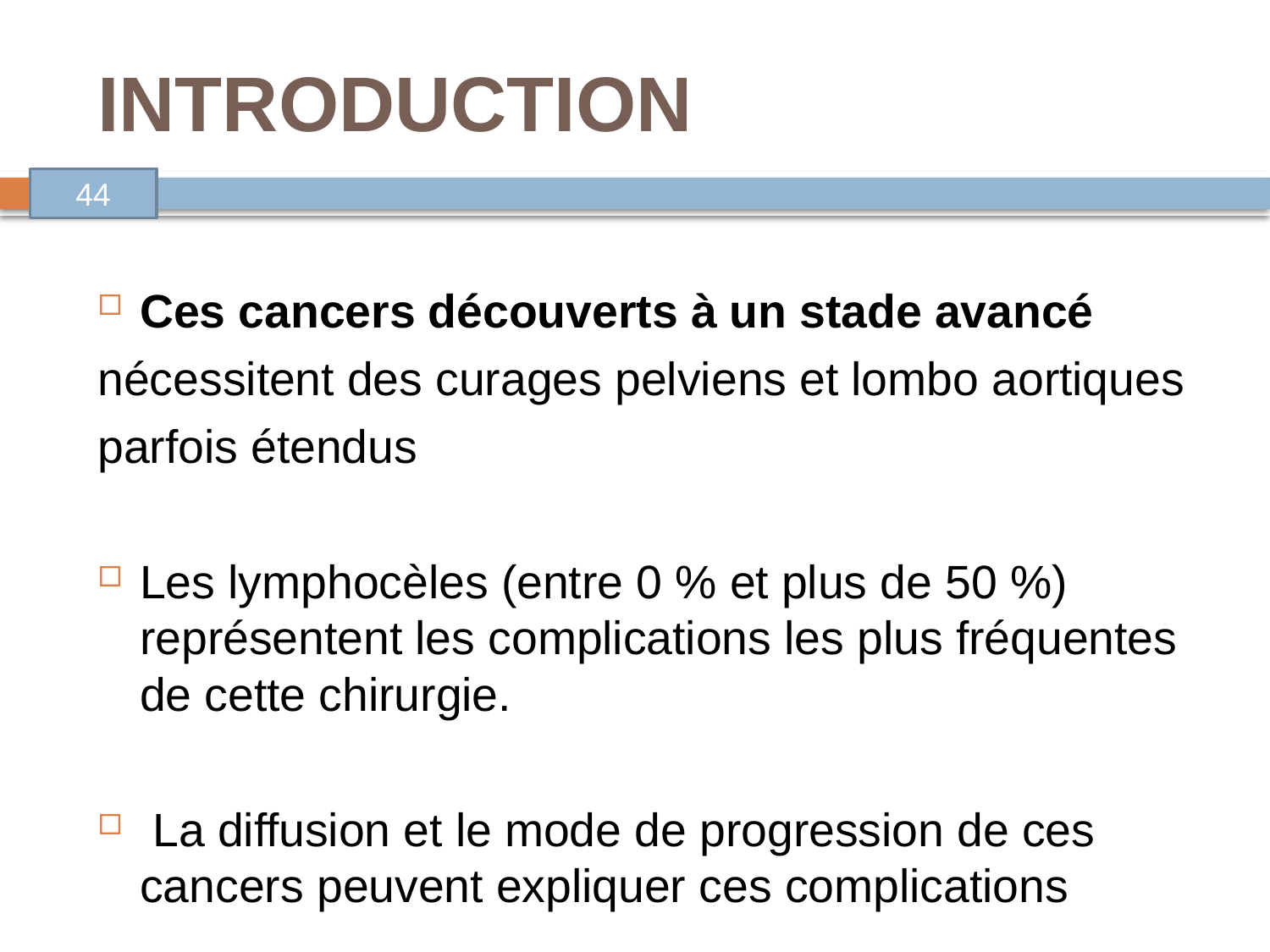

# INTRODUCTION
44

Ces cancers découverts à un stade avancé
nécessitent des curages pelviens et lombo aortiques
parfois étendus

Les lymphocèles (entre 0 % et plus de 50 %) représentent les complications les plus fréquentes de cette chirurgie.

 La diffusion et le mode de progression de ces cancers peuvent expliquer ces complications